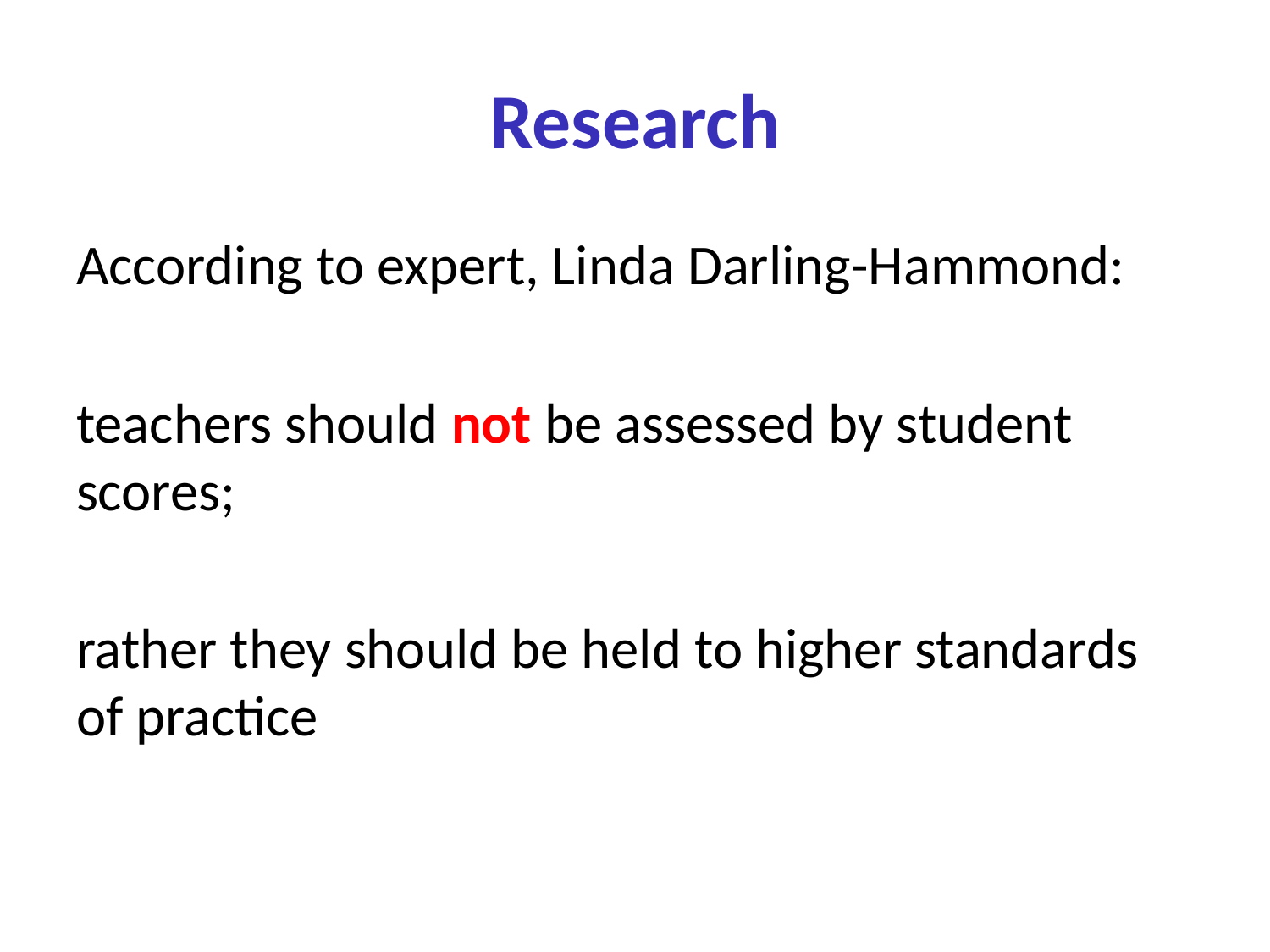

# Research
According to expert, Linda Darling-Hammond:

teachers should not be assessed by student scores;

rather they should be held to higher standards of practice